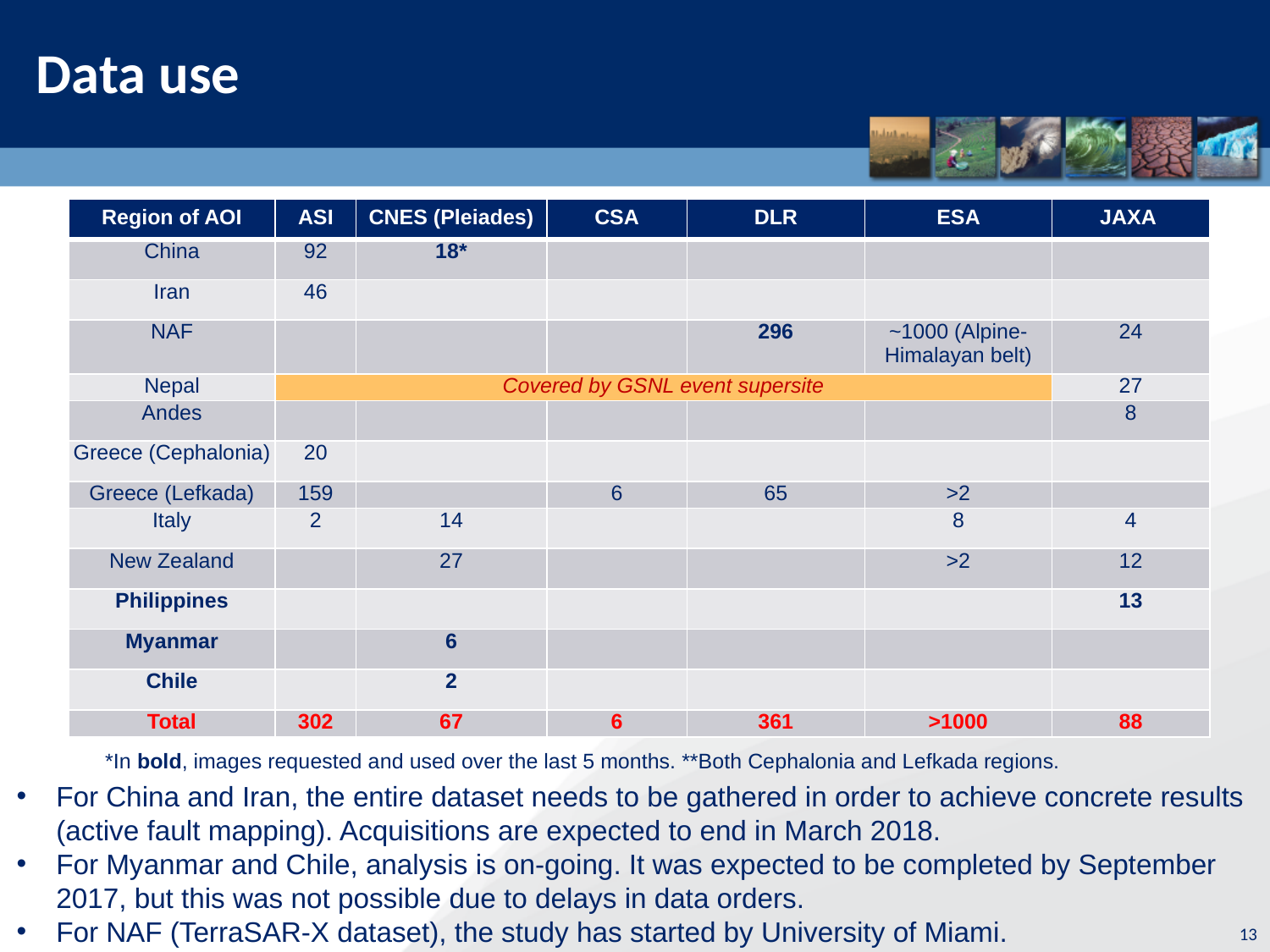

# Data use
| Region of AOI | ASI | CNES (Pleiades) | CSA | DLR | ESA | JAXA |
| --- | --- | --- | --- | --- | --- | --- |
| China | 92 | 18\* |  |  |  |  |
| Iran | 46 |  |  |  |  |  |
| NAF |  |  |  | 296 | ~1000 (Alpine-Himalayan belt) | 24 |
| Nepal | Covered by GSNL event supersite |  |  |  |  | 27 |
| Andes |  |  |  |  |  | 8 |
| Greece (Cephalonia) | 20 |  |  |  |  |  |
| Greece (Lefkada) | 159 |  | 6 | 65 | >2 |  |
| Italy | 2 | 14 |  |  | 8 | 4 |
| New Zealand |  | 27 |  |  | >2 | 12 |
| Philippines |  |  |  |  |  | 13 |
| Myanmar |  | 6 |  |  |  |  |
| Chile |  | 2 |  |  |  |  |
| Total | 302 | 67 | 6 | 361 | >1000 | 88 |
*In bold, images requested and used over the last 5 months. **Both Cephalonia and Lefkada regions.
For China and Iran, the entire dataset needs to be gathered in order to achieve concrete results (active fault mapping). Acquisitions are expected to end in March 2018.
For Myanmar and Chile, analysis is on-going. It was expected to be completed by September 2017, but this was not possible due to delays in data orders.
For NAF (TerraSAR-X dataset), the study has started by University of Miami.
13